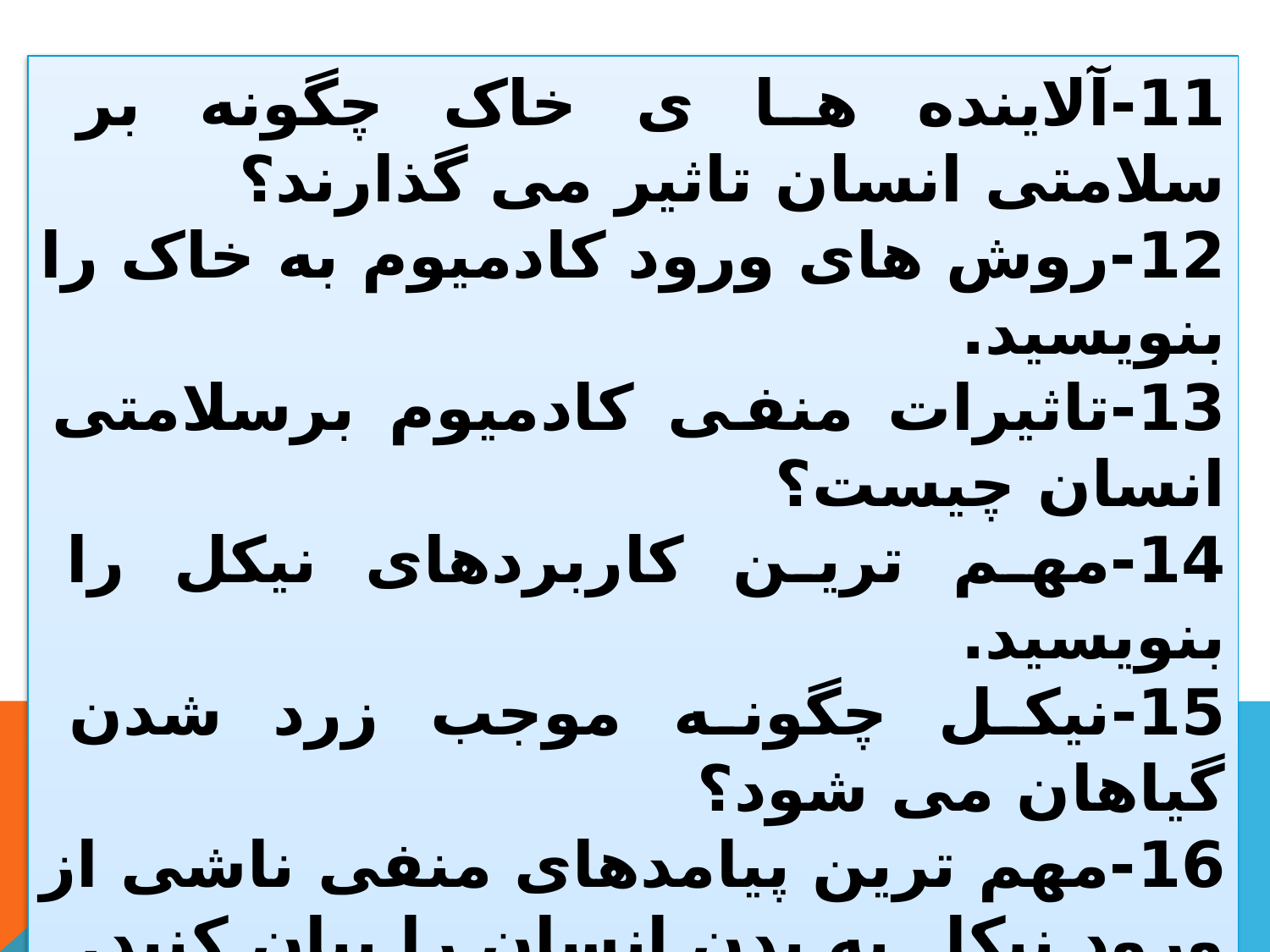

11-آلاینده ها ی خاک چگونه بر سلامتی انسان تاثیر می گذارند؟
12-روش های ورود کادمیوم به خاک را بنویسید.
13-تاثیرات منفی کادمیوم برسلامتی انسان چیست؟
14-مهم ترین کاربردهای نیکل را بنویسید.
15-نیکل چگونه موجب زرد شدن گیاهان می شود؟
16-مهم ترین پیامدهای منفی ناشی از ورود نیکل به بدن انسان را بیان کنید.
17-کلروز چیست؟
18-روش های پیش گیری از آلودگی خاک را بنویسید.
19-راه های شناسایی آلودگی خاک را بنویسید.
20-بعد از شناسایی خاک های آلوده باید چه اقداماتی انجام شود؟